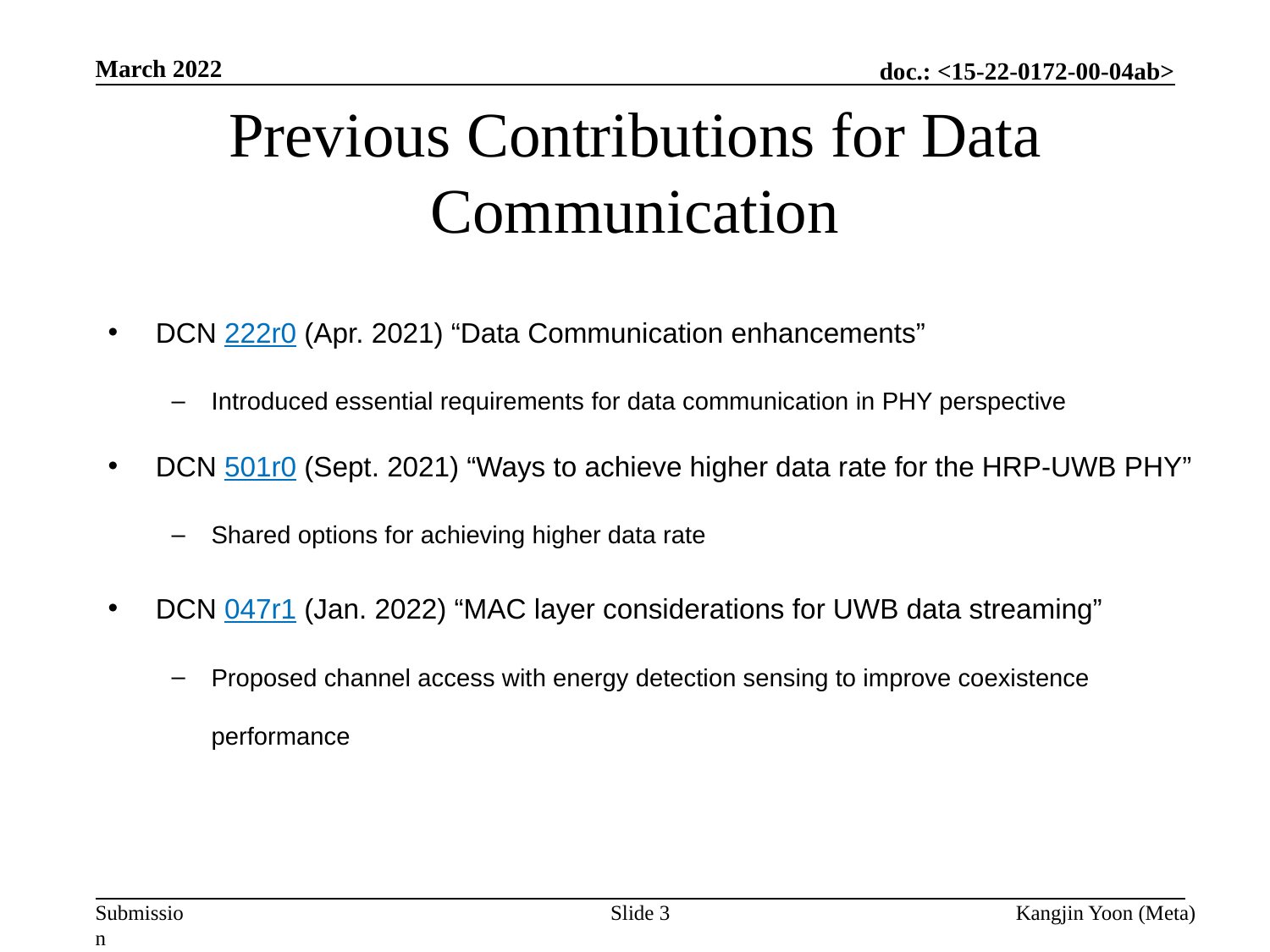

March 2022
# Previous Contributions for Data Communication
DCN 222r0 (Apr. 2021) “Data Communication enhancements”
Introduced essential requirements for data communication in PHY perspective
DCN 501r0 (Sept. 2021) “Ways to achieve higher data rate for the HRP-UWB PHY”
Shared options for achieving higher data rate
DCN 047r1 (Jan. 2022) “MAC layer considerations for UWB data streaming”
Proposed channel access with energy detection sensing to improve coexistence performance
Slide 3
Kangjin Yoon (Meta)